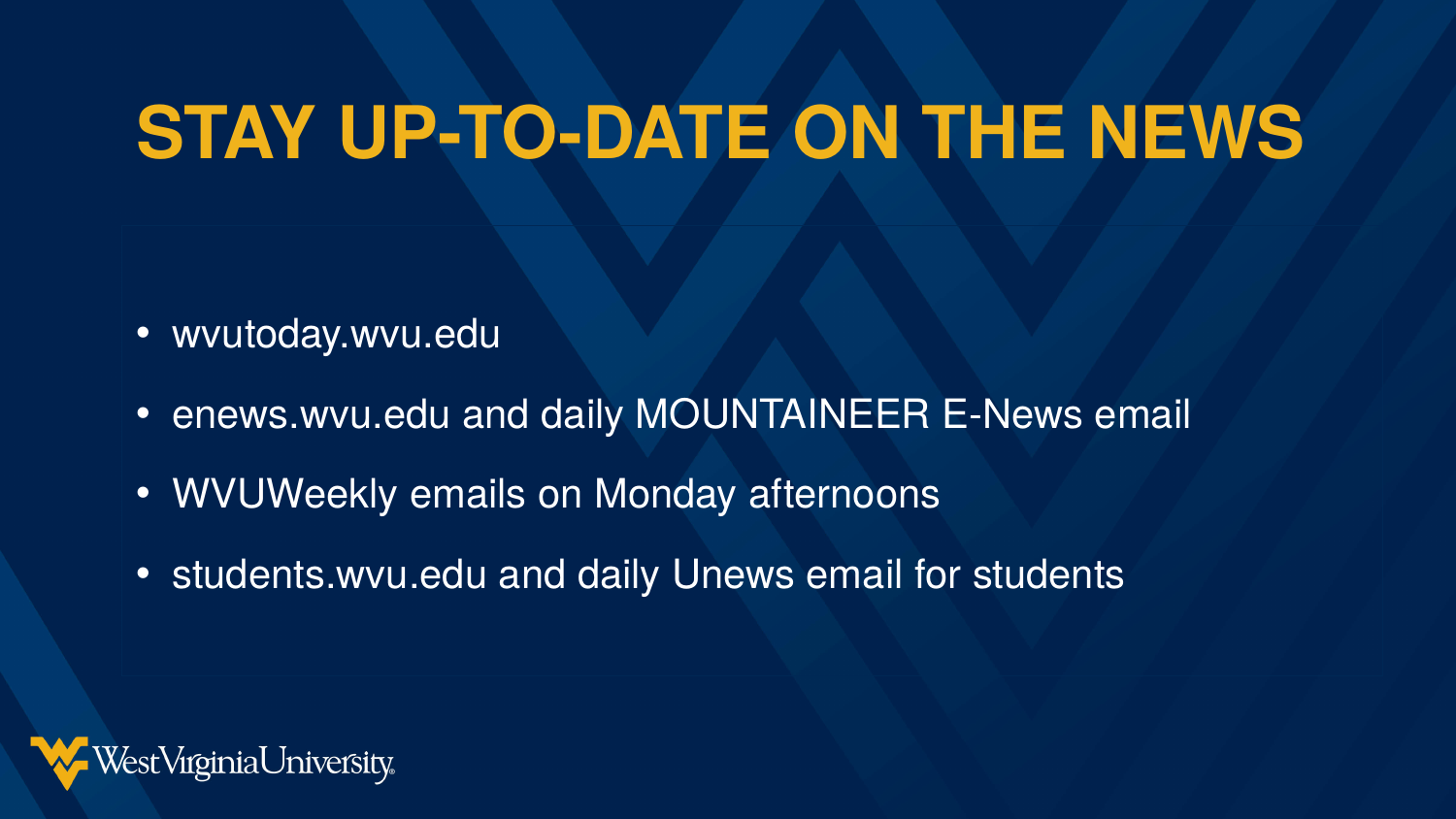

# STAY UP-TO-DATE ON THE NEWS

wvutoday.wvu.edu
enews.wvu.edu and daily MOUNTAINEER E-News email
WVUWeekly emails on Monday afternoons
students.wvu.edu and daily Unews email for students